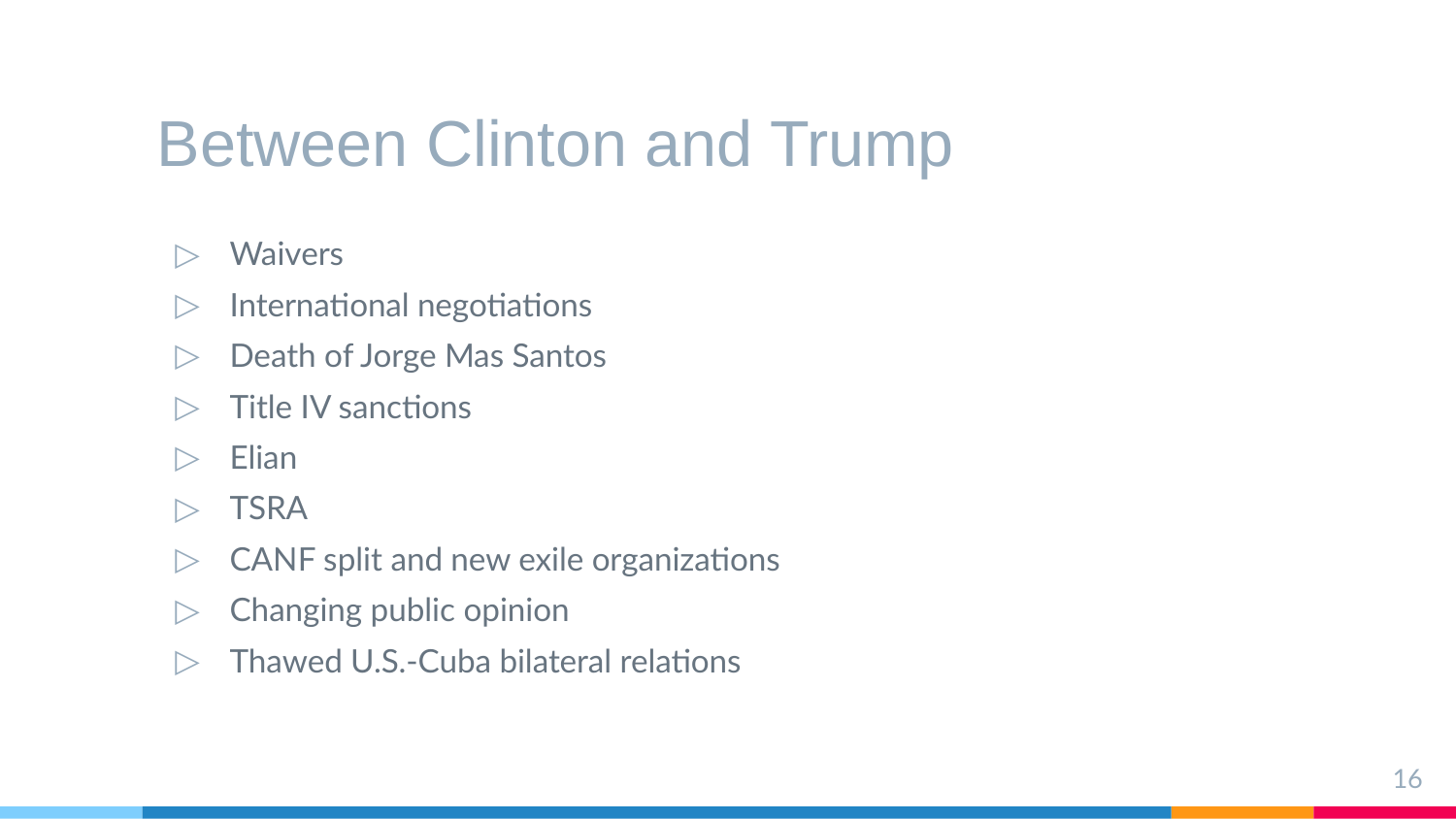

# Between Clinton and Trump
Waivers
International negotiations
Death of Jorge Mas Santos
Title IV sanctions
Elian
TSRA
CANF split and new exile organizations
Changing public opinion
Thawed U.S.-Cuba bilateral relations
16